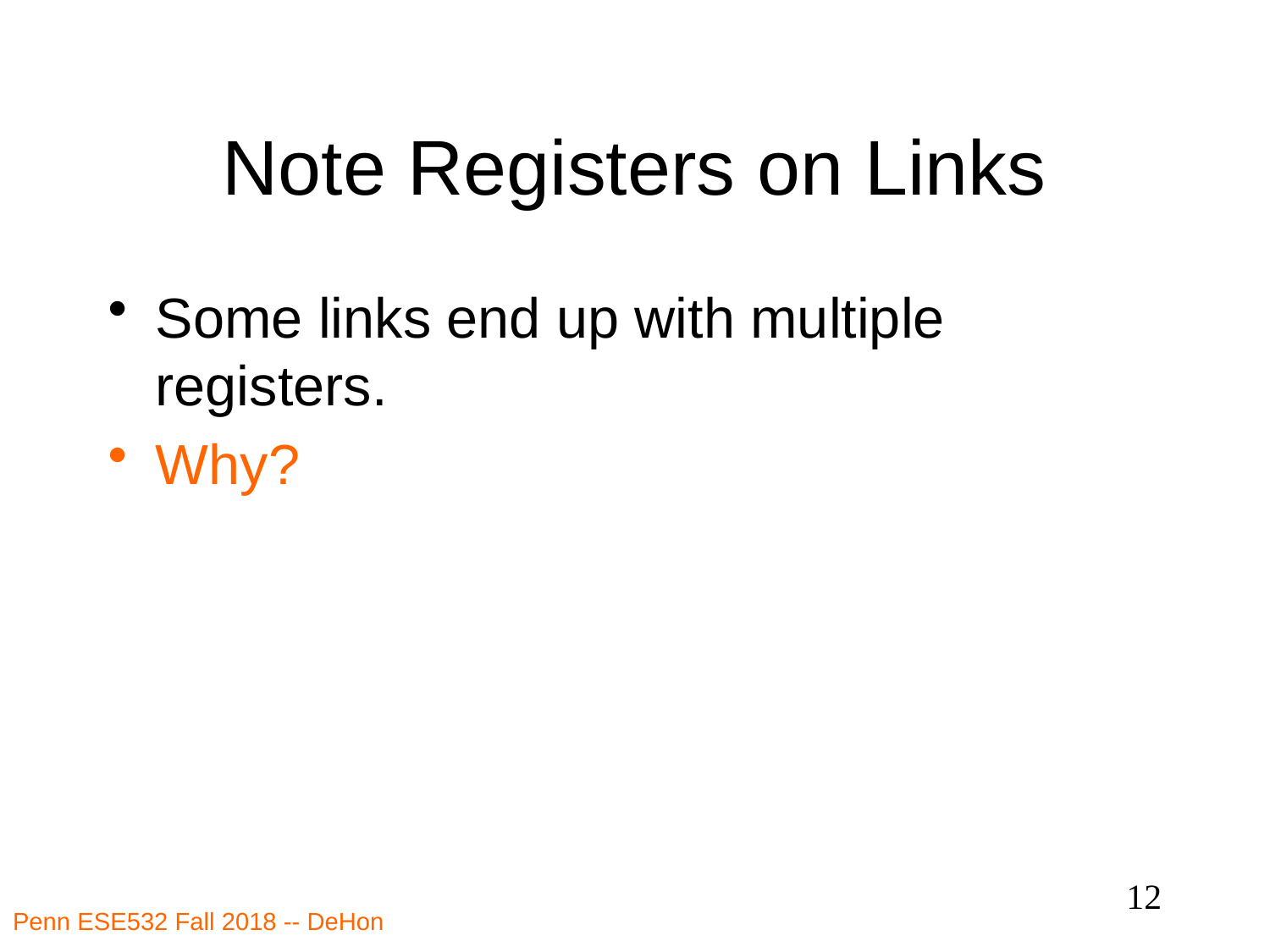

# Note Registers on Links
Some links end up with multiple registers.
Why?
12
Penn ESE532 Fall 2018 -- DeHon